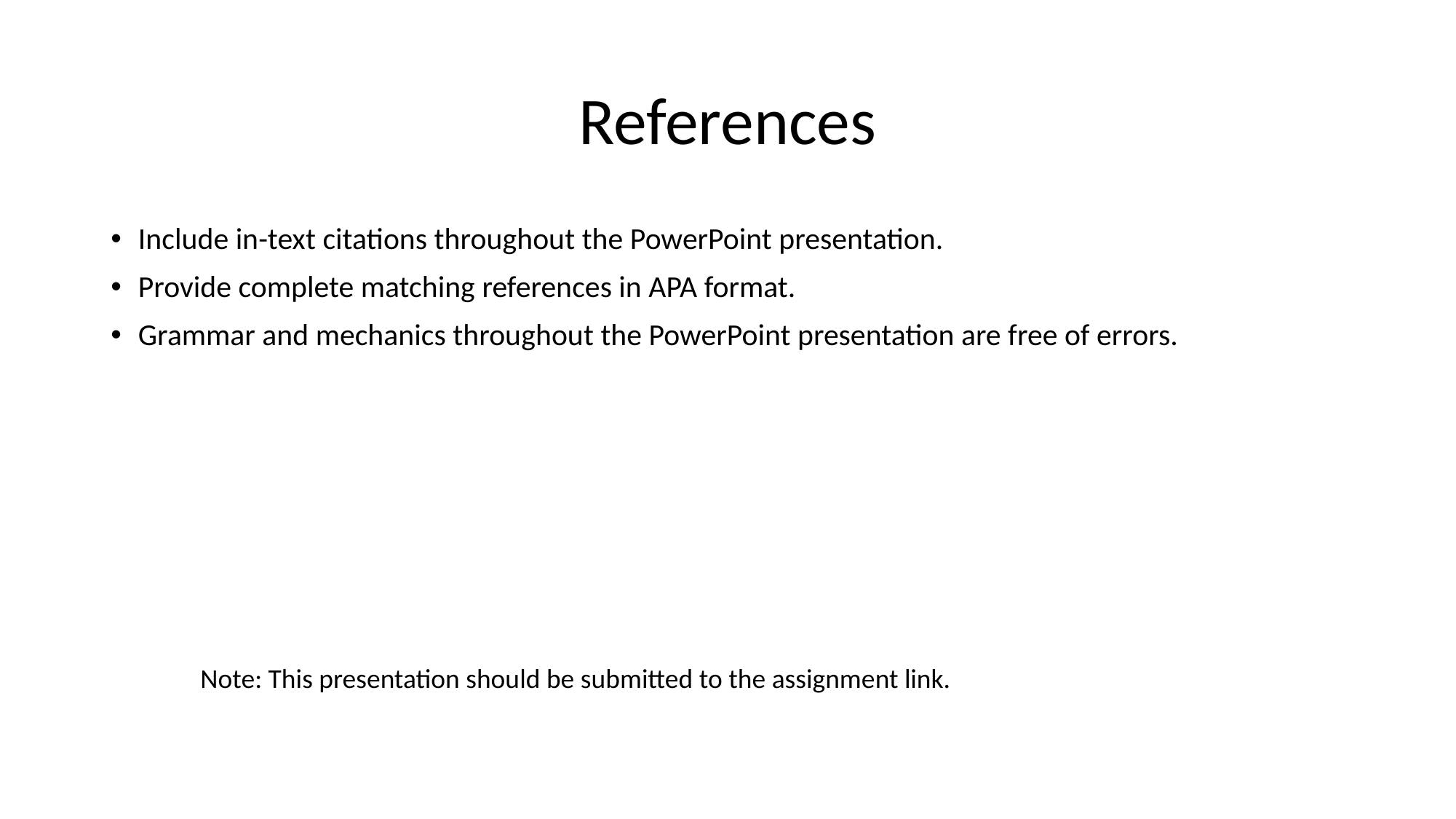

# References
Include in-text citations throughout the PowerPoint presentation.
Provide complete matching references in APA format.
Grammar and mechanics throughout the PowerPoint presentation are free of errors.
Note: This presentation should be submitted to the assignment link.